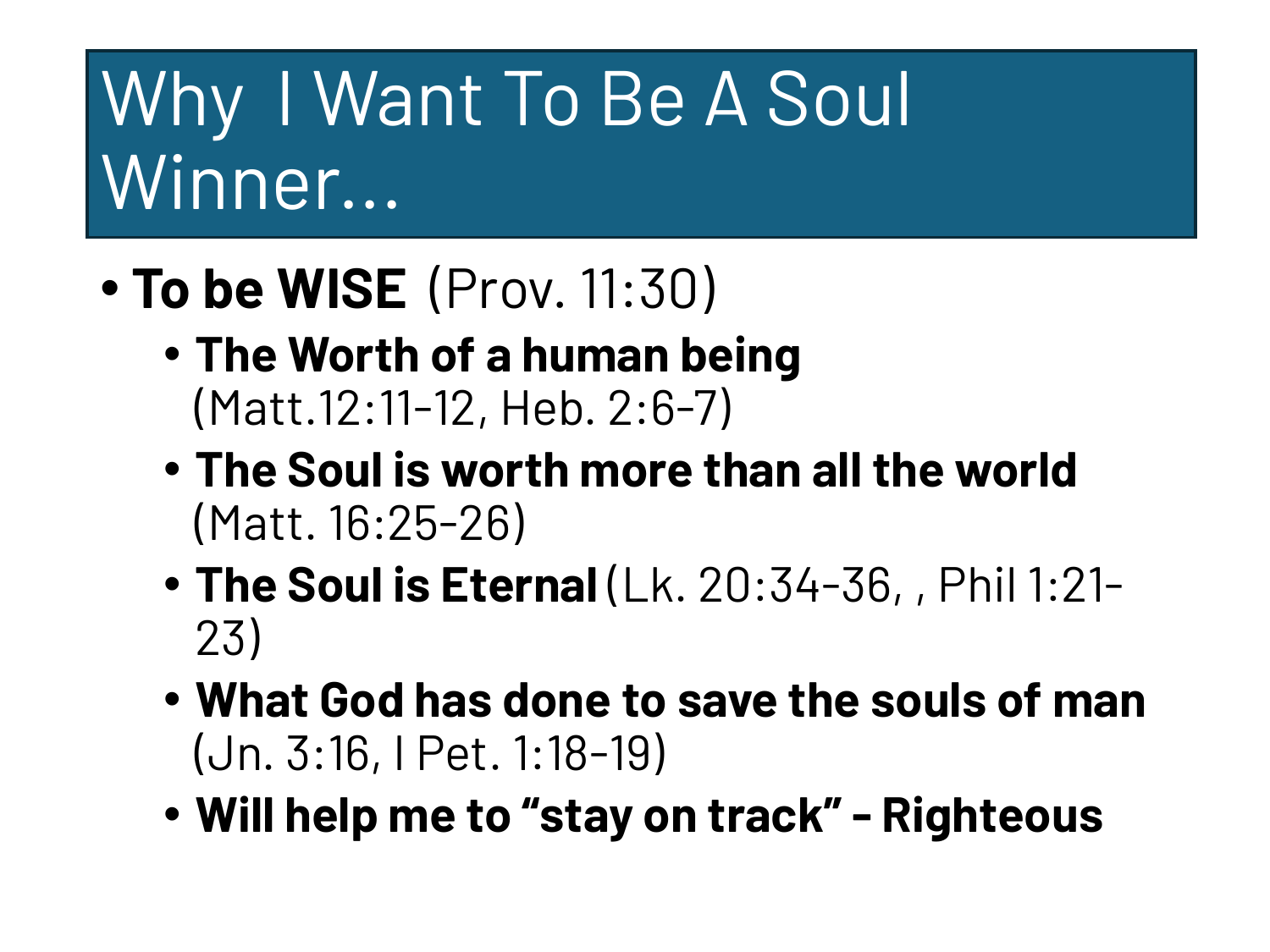

# Why  I Want To Be A Soul Winner...

To be WISE  (Prov. 11:30)
The Worth of a human being                      (Matt.12:11-12, Heb. 2:6-7)
The Soul is worth more than all the world (Matt. 16:25-26)
The Soul is Eternal (Lk. 20:34-36, , Phil 1:21-23)
What God has done to save the souls of man (Jn. 3:16, I Pet. 1:18-19)
Will help me to “stay on track” - Righteous